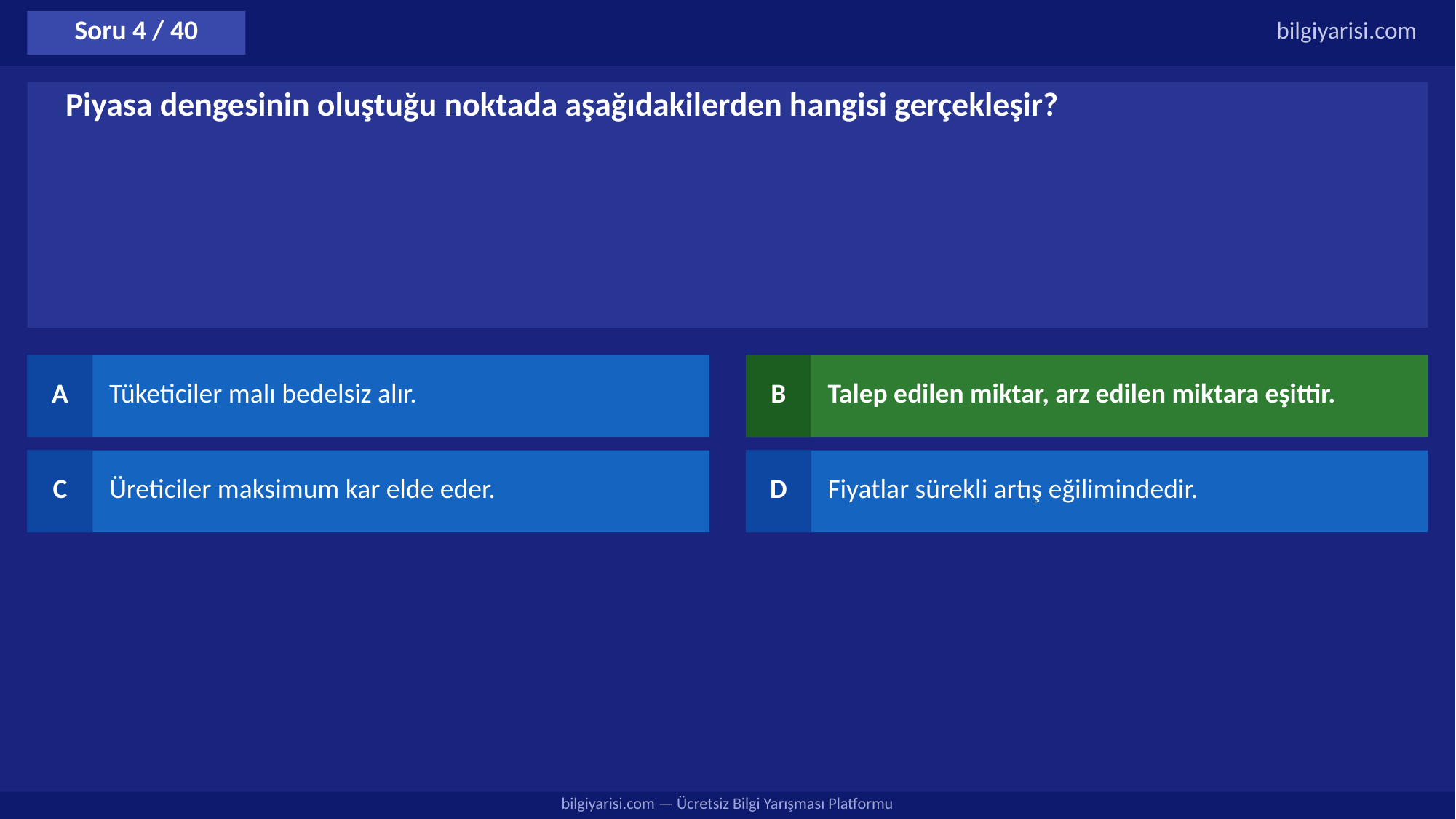

Soru 4 / 40
bilgiyarisi.com

Piyasa dengesinin oluştuğu noktada aşağıdakilerden hangisi gerçekleşir?

A
Tüketiciler malı bedelsiz alır.

B
Talep edilen miktar, arz edilen miktara eşittir.

C
Üreticiler maksimum kar elde eder.

D
Fiyatlar sürekli artış eğilimindedir.
bilgiyarisi.com — Ücretsiz Bilgi Yarışması Platformu